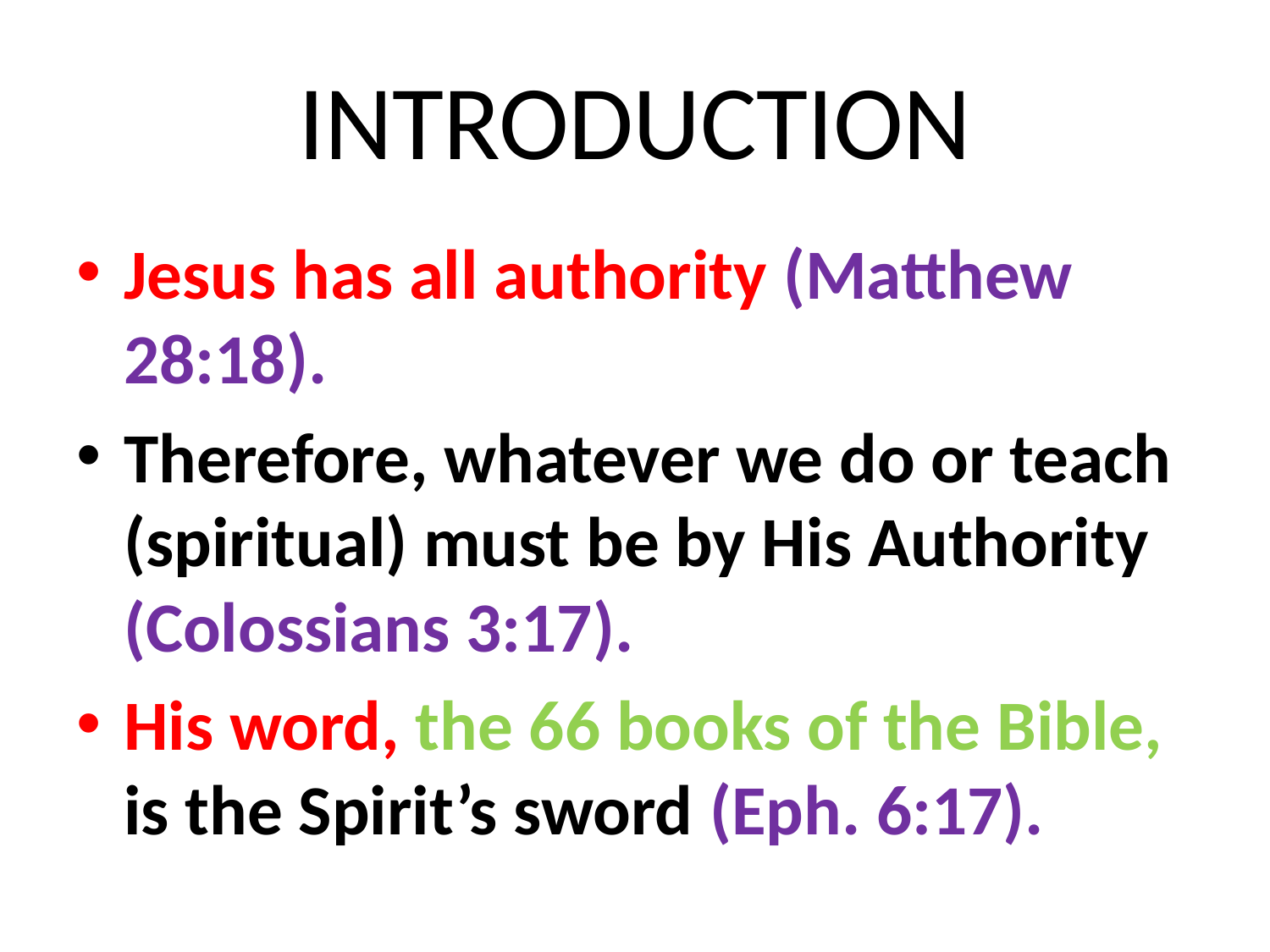

# INTRODUCTION
Jesus has all authority (Matthew 28:18).
Therefore, whatever we do or teach (spiritual) must be by His Authority (Colossians 3:17).
His word, the 66 books of the Bible, is the Spirit’s sword (Eph. 6:17).